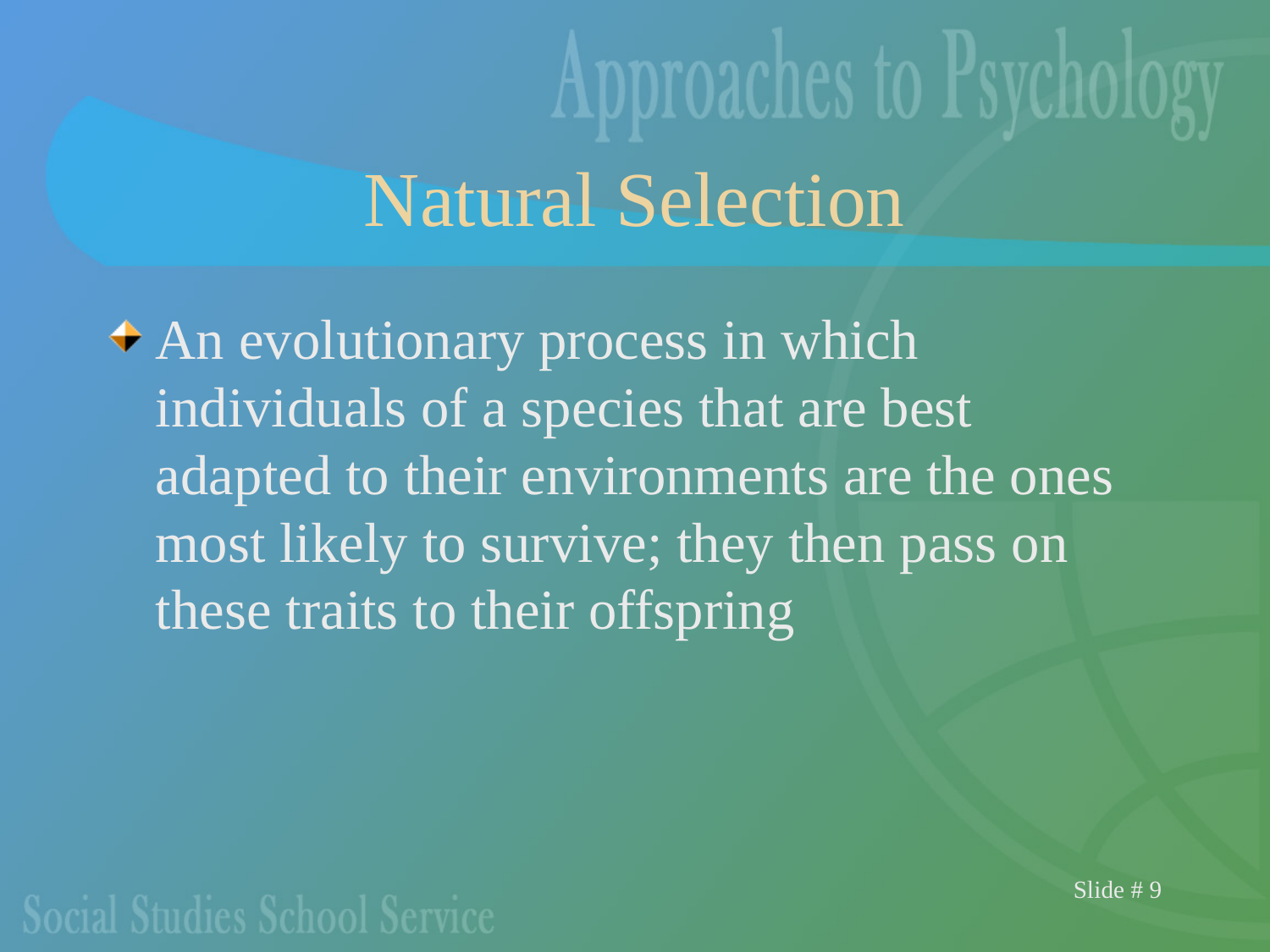

# Natural Selection
An evolutionary process in which individuals of a species that are best adapted to their environments are the ones most likely to survive; they then pass on these traits to their offspring
Slide # 9